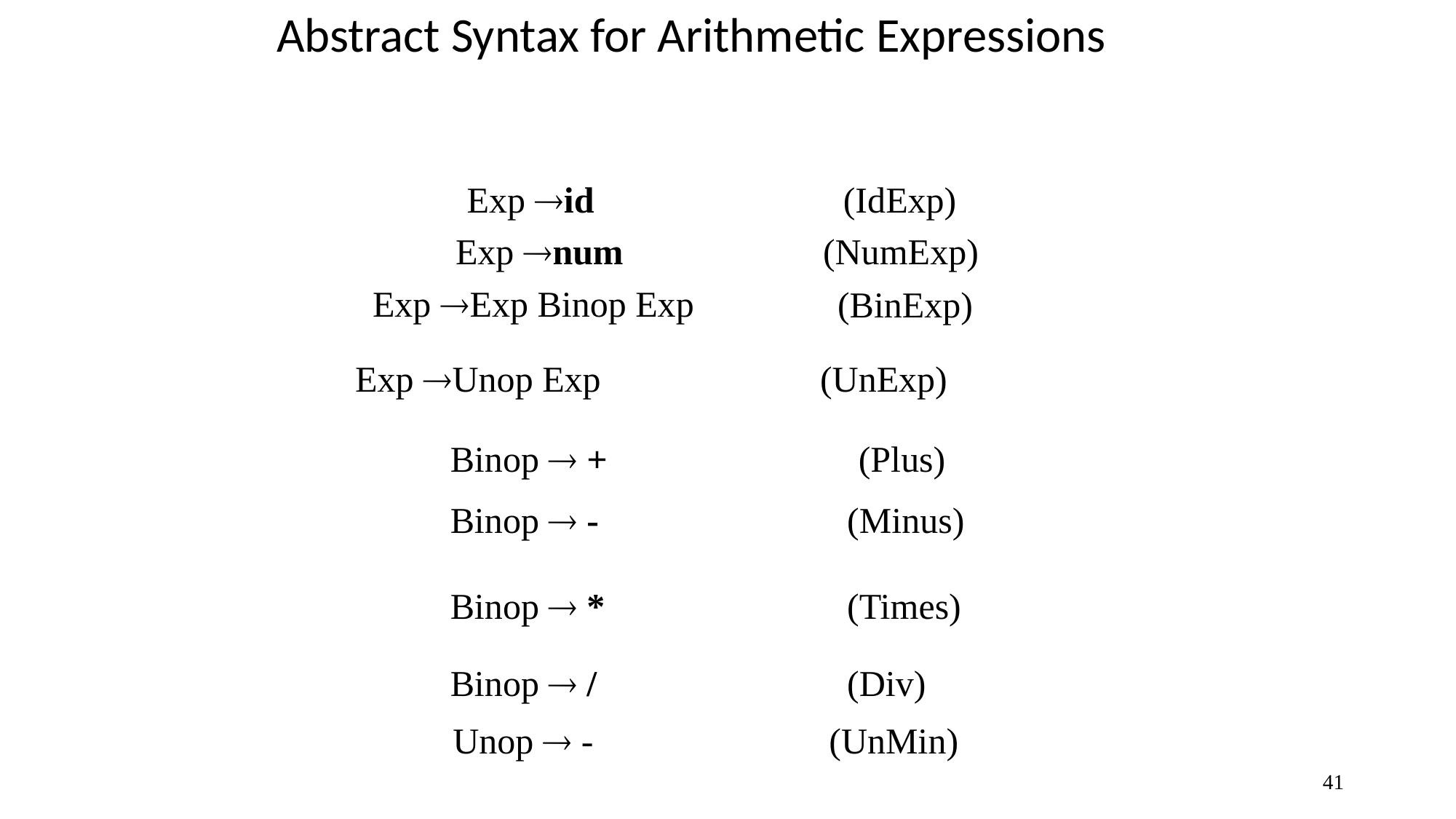

# Abstract Syntax for Arithmetic Expressions
Exp →id
(IdExp)
Exp →num
(NumExp)
(BinExp)
Exp →Exp Binop Exp
(UnExp)
Exp →Unop Exp
Binop → +
(Plus)
Binop → -
(Minus)
Binop → *
(Times)
Binop → /
(Div)
Unop → -
(UnMin)
41